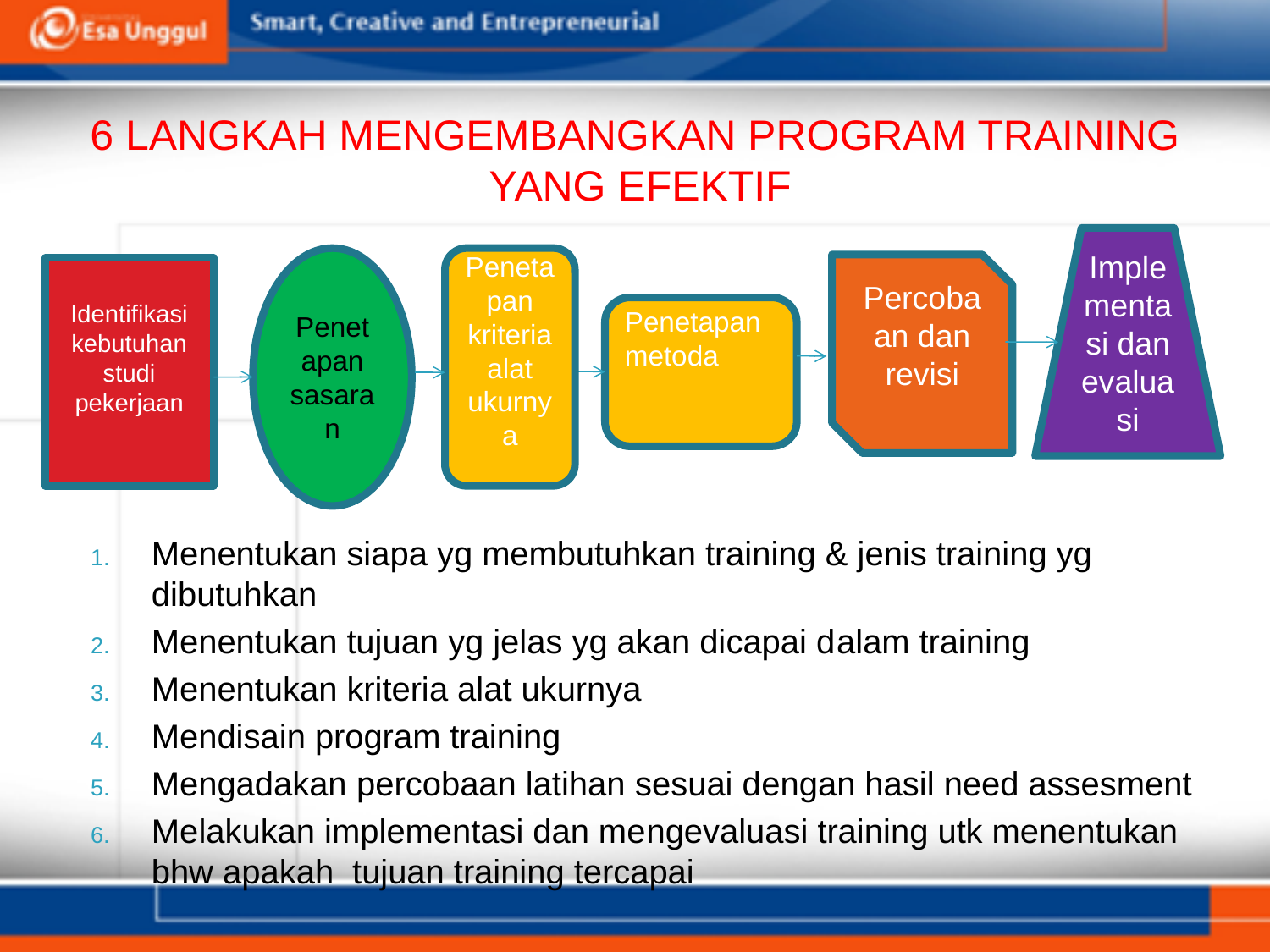

# 6 LANGKAH MENGEMBANGKAN PROGRAM TRAINING YANG EFEKTIF

Menentukan siapa yg membutuhkan training & jenis training yg dibutuhkan
Menentukan tujuan yg jelas yg akan dicapai dalam training
Menentukan kriteria alat ukurnya
Mendisain program training
Mengadakan percobaan latihan sesuai dengan hasil need assesment
Melakukan implementasi dan mengevaluasi training utk menentukan bhw apakah  tujuan training tercapai

Implementasi dan evaluasi

Penetapan sasaran
Penetapan kriteria alat ukurnya

Percobaan dan revisi

Identifikasi kebutuhan studi pekerjaan

Penetapan metoda